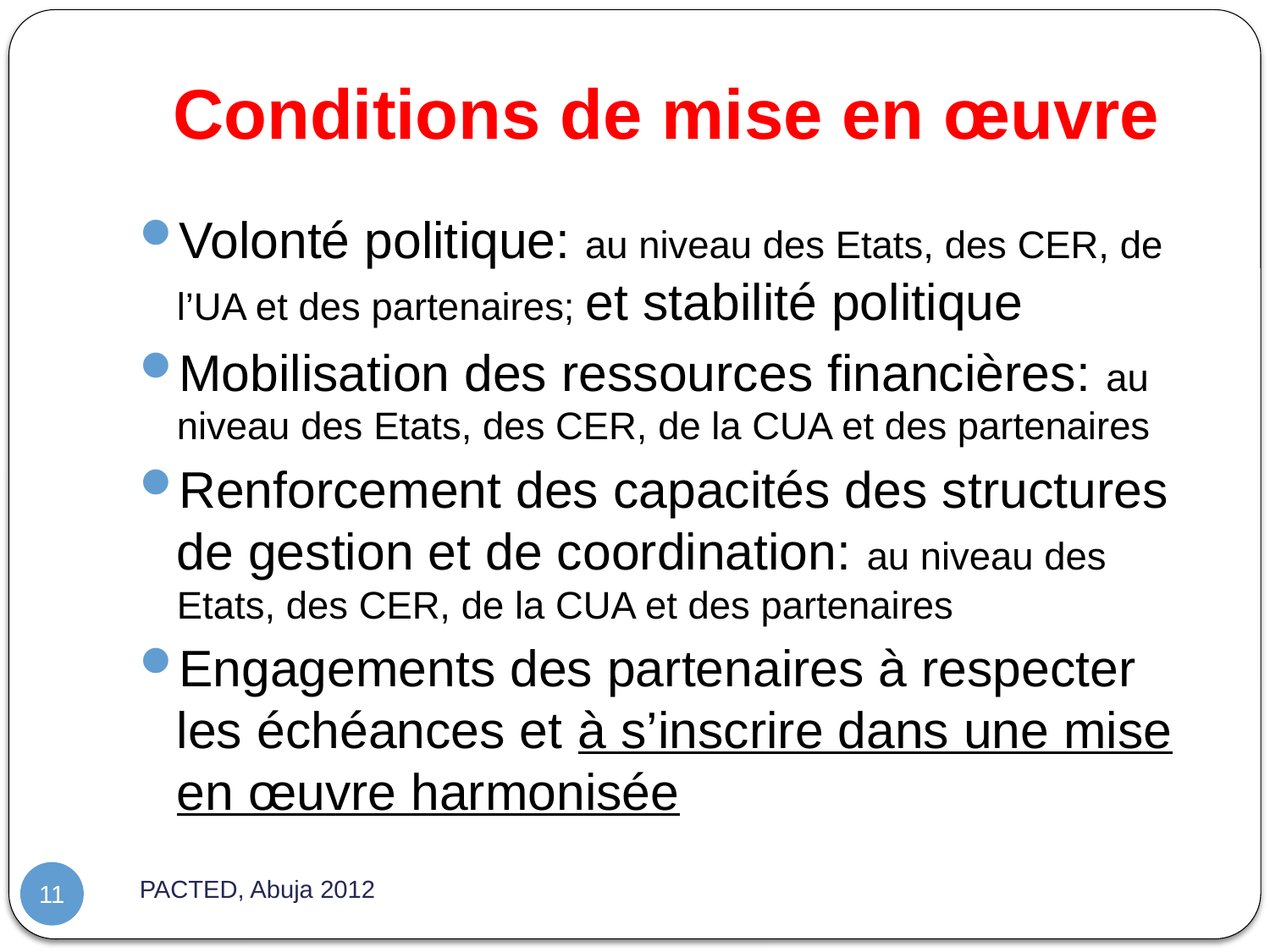

# Conditions de mise en œuvre
Volonté politique: au niveau des Etats, des CER, de l’UA et des partenaires; et stabilité politique
Mobilisation des ressources financières: au niveau des Etats, des CER, de la CUA et des partenaires
Renforcement des capacités des structures de gestion et de coordination: au niveau des Etats, des CER, de la CUA et des partenaires
Engagements des partenaires à respecter les échéances et à s’inscrire dans une mise en œuvre harmonisée

PACTED, Abuja 2012
11